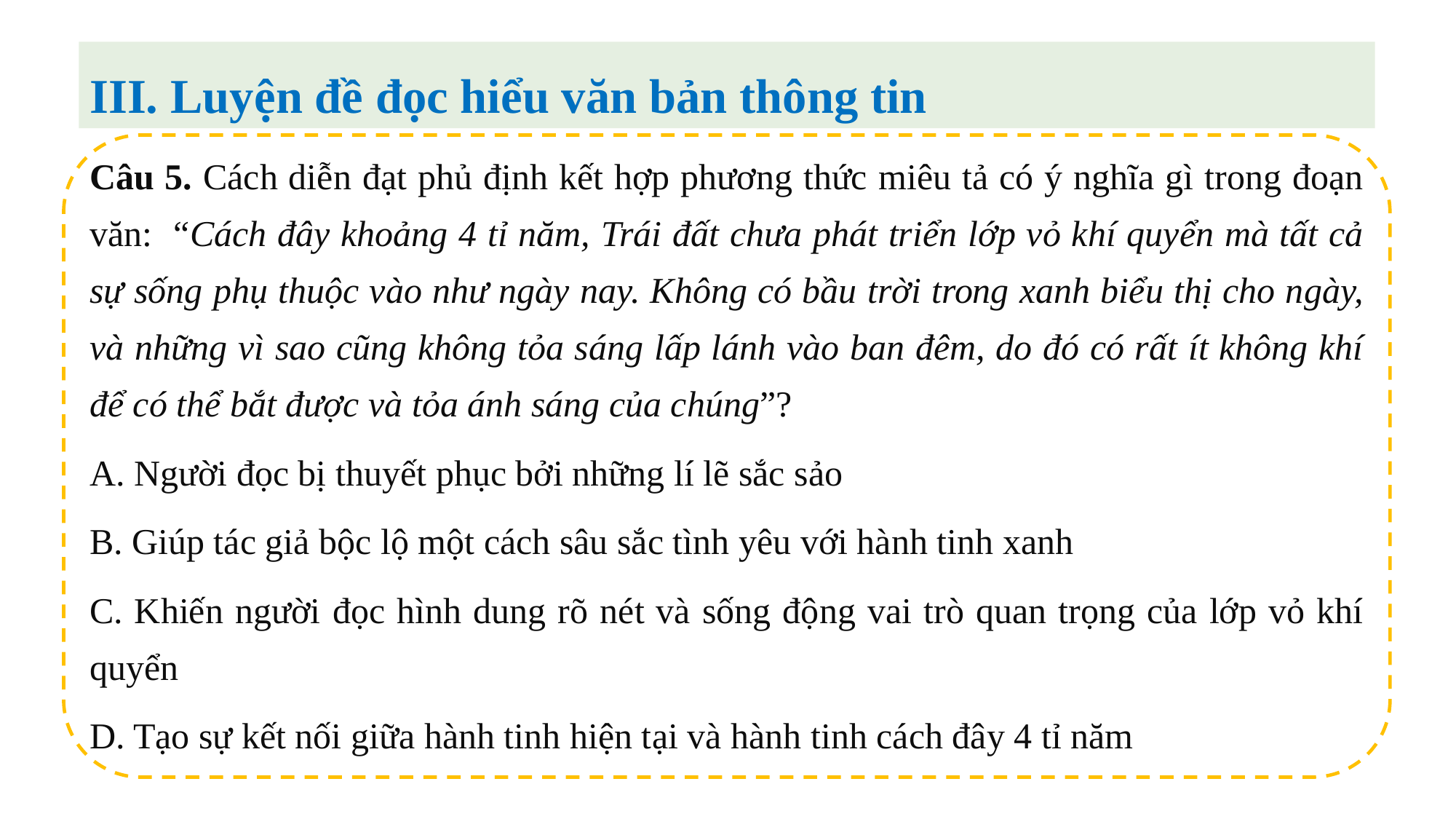

III. Luyện đề đọc hiểu văn bản thông tin

Câu 5. Cách diễn đạt phủ định kết hợp phương thức miêu tả có ý nghĩa gì trong đoạn văn:  “Cách đây khoảng 4 tỉ năm, Trái đất chưa phát triển lớp vỏ khí quyển mà tất cả sự sống phụ thuộc vào như ngày nay. Không có bầu trời trong xanh biểu thị cho ngày, và những vì sao cũng không tỏa sáng lấp lánh vào ban đêm, do đó có rất ít không khí để có thể bắt được và tỏa ánh sáng của chúng”?
A. Người đọc bị thuyết phục bởi những lí lẽ sắc sảo
B. Giúp tác giả bộc lộ một cách sâu sắc tình yêu với hành tinh xanh
C. Khiến người đọc hình dung rõ nét và sống động vai trò quan trọng của lớp vỏ khí quyển
D. Tạo sự kết nối giữa hành tinh hiện tại và hành tinh cách đây 4 tỉ năm